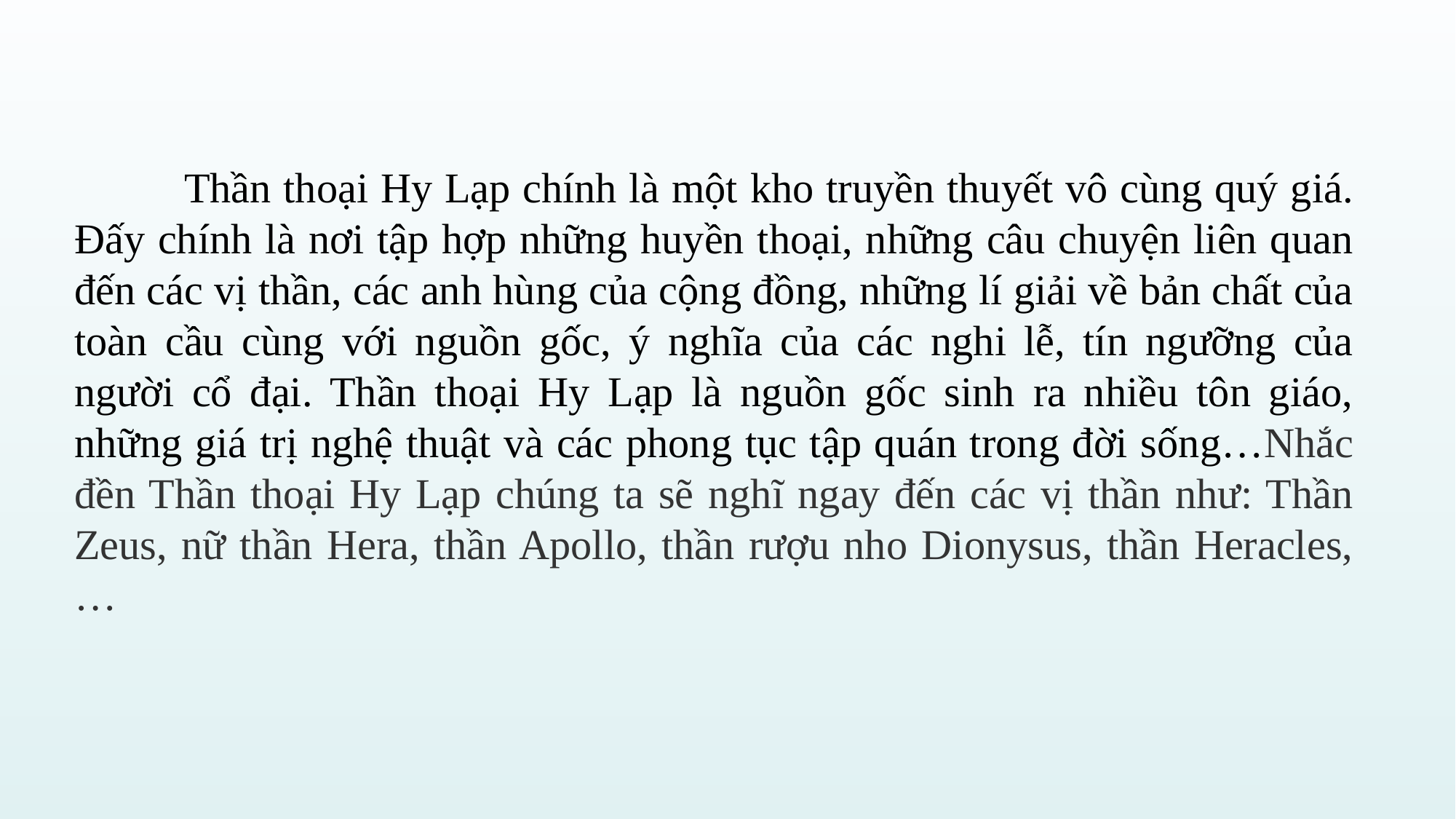

Thần thoại Hy Lạp chính là một kho truyền thuyết vô cùng quý giá. Đấy chính là nơi tập hợp những huyền thoại, những câu chuyện liên quan đến các vị thần, các anh hùng của cộng đồng, những lí giải về bản chất của toàn cầu cùng với nguồn gốc, ý nghĩa của các nghi lễ, tín ngưỡng của người cổ đại. Thần thoại Hy Lạp là nguồn gốc sinh ra nhiều tôn giáo, những giá trị nghệ thuật và các phong tục tập quán trong đời sống…Nhắc đền Thần thoại Hy Lạp chúng ta sẽ nghĩ ngay đến các vị thần như: Thần Zeus, nữ thần Hera, thần Apollo, thần rượu nho Dionysus, thần Heracles,…